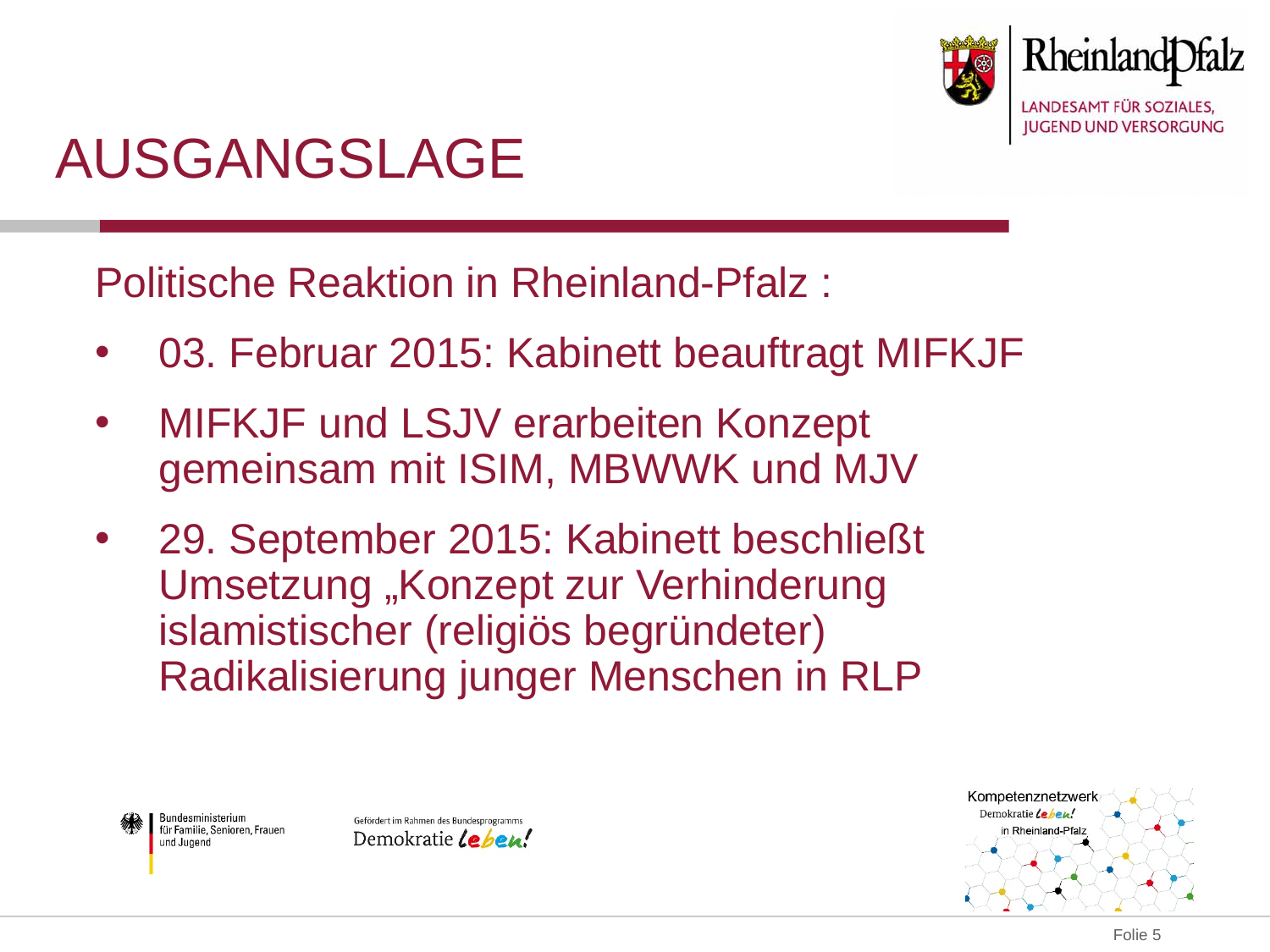

# AUSGANGSLAGE
Politische Reaktion in Rheinland-Pfalz :
03. Februar 2015: Kabinett beauftragt MIFKJF
MIFKJF und LSJV erarbeiten Konzept gemeinsam mit ISIM, MBWWK und MJV
29. September 2015: Kabinett beschließt Umsetzung „Konzept zur Verhinderung islamistischer (religiös begründeter) Radikalisierung junger Menschen in RLP